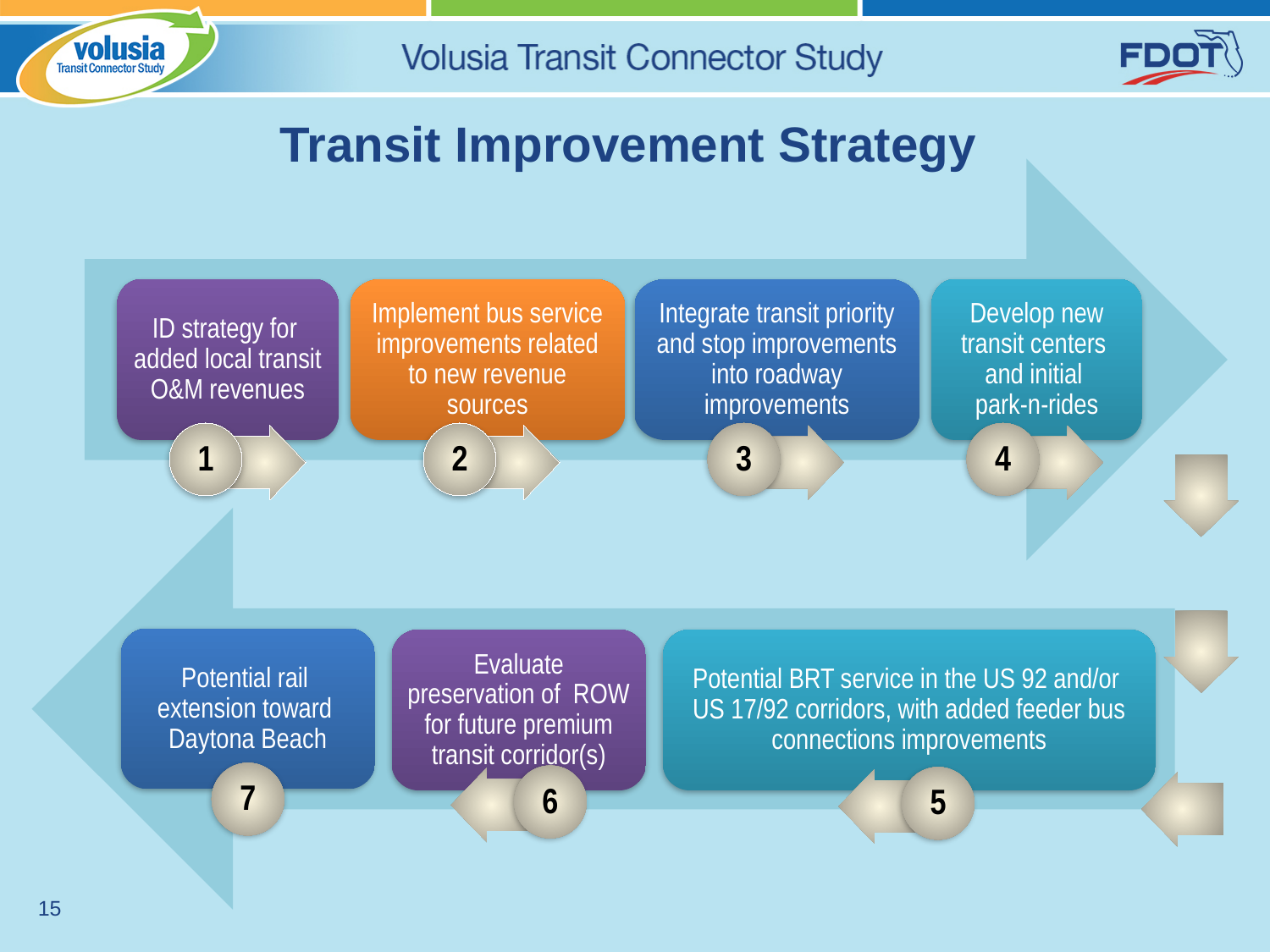

# Transit Improvement Strategy

ID strategy for
added local transit O&M revenues
Implement bus service improvements related to new revenue sources
Integrate transit priority and stop improvements into roadway improvements
Develop new transit centers
and initial
park-n-rides
1

2

3

4

Potential rail
extension toward
Daytona Beach
Evaluate preservation of  ROW for future premium transit corridor(s)
Potential BRT service in the US 92 and/or
US 17/92 corridors, with added feeder bus connections improvements
7
6

5